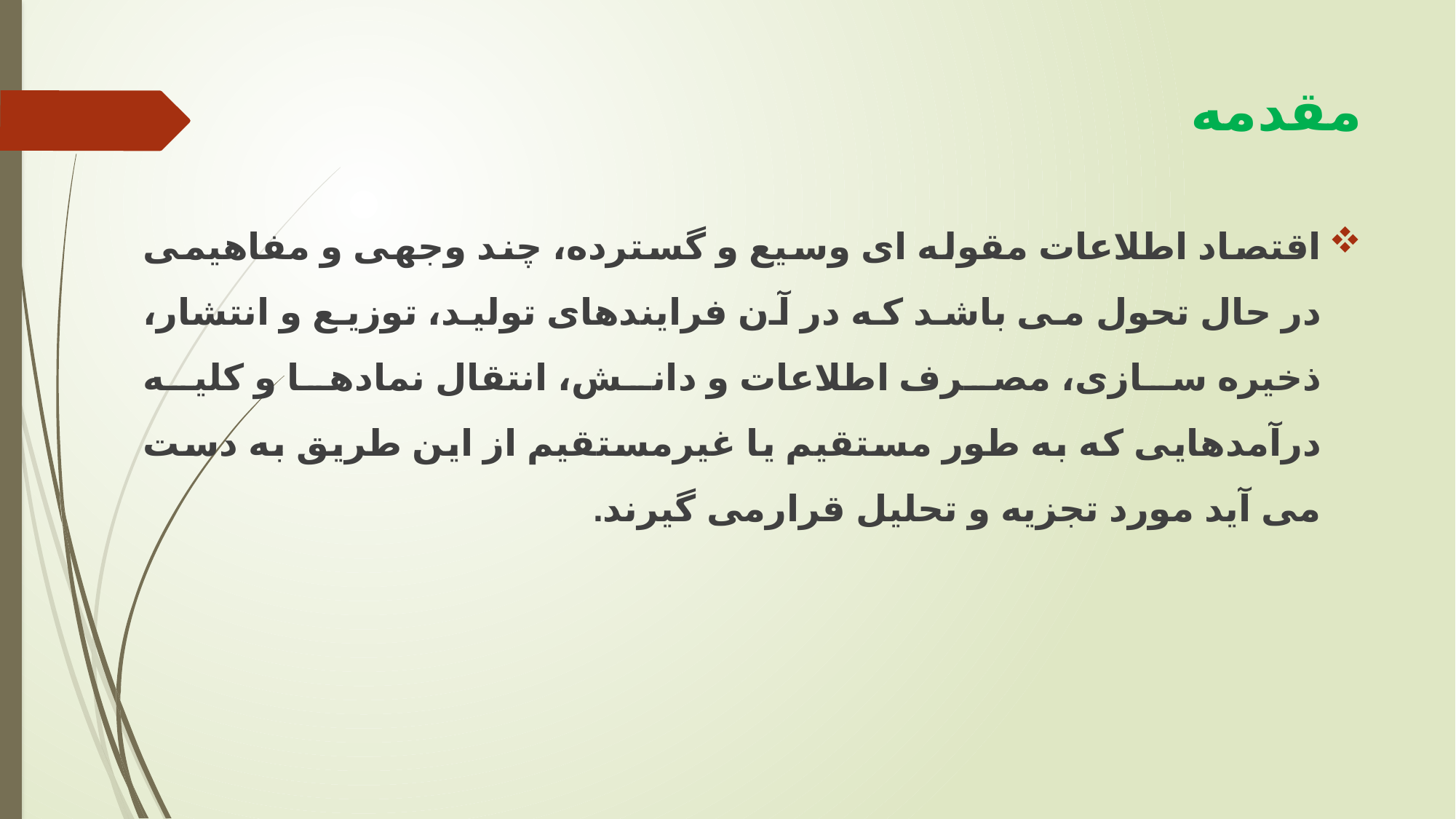

# مقدمه
اقتصاد اطلاعات مقوله ای وسیع و گسترده، چند وجهی و مفاهیمی در حال تحول می باشد که در آن فرایندهای تولید، توزیع و انتشار، ذخیره سازی، مصرف اطلاعات و دانش، انتقال نمادها و کلیه درآمدهایی که به طور مستقیم یا غیرمستقیم از این طریق به دست می آید مورد تجزیه و تحلیل قرارمی گیرند.